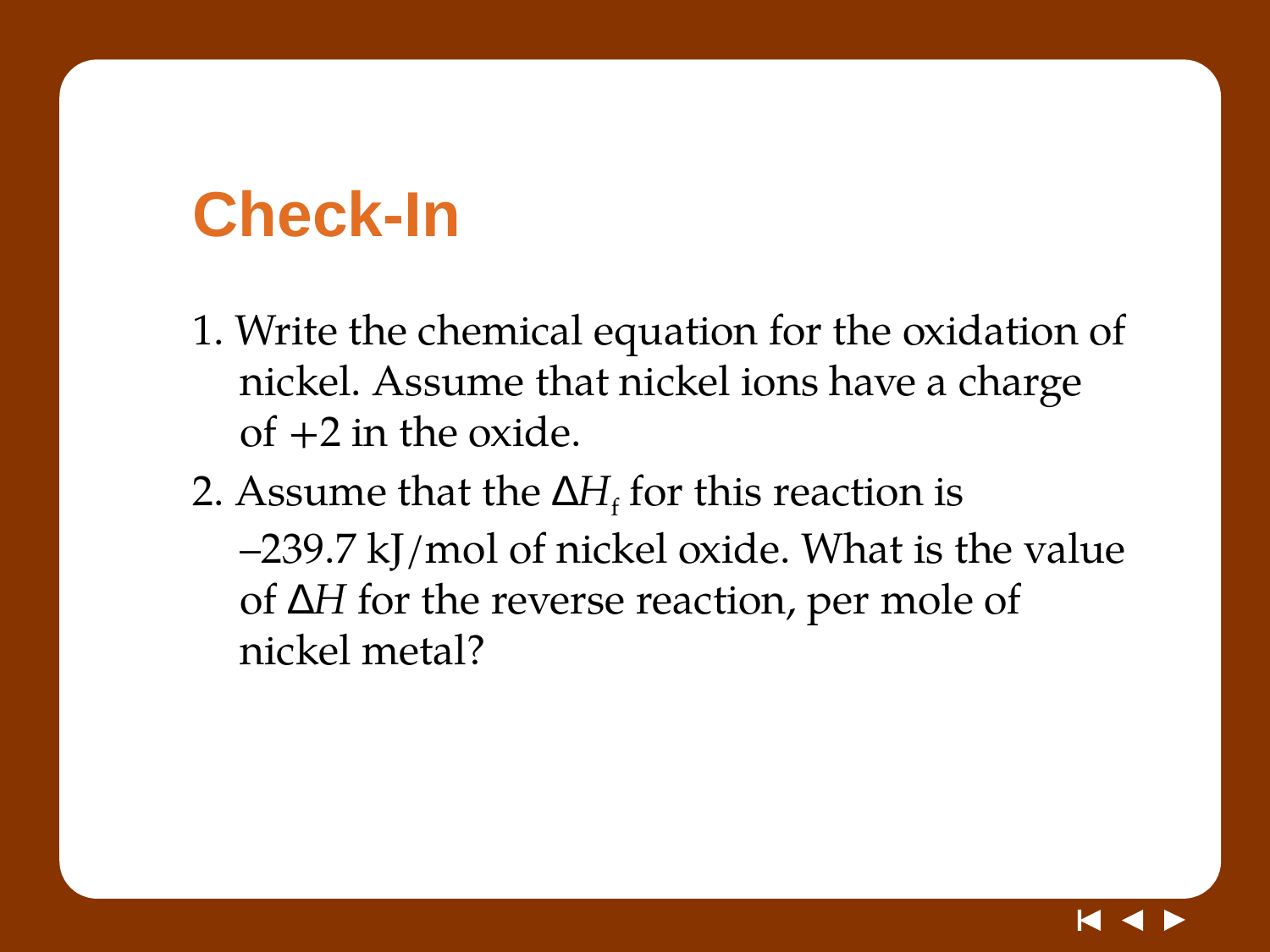

# Check-In
1. Write the chemical equation for the oxidation of nickel. Assume that nickel ions have a charge of +2 in the oxide.
2. Assume that the ∆Hf for this reaction is
–239.7 kJ/mol of nickel oxide. What is the value of ∆H for the reverse reaction, per mole of nickel metal?